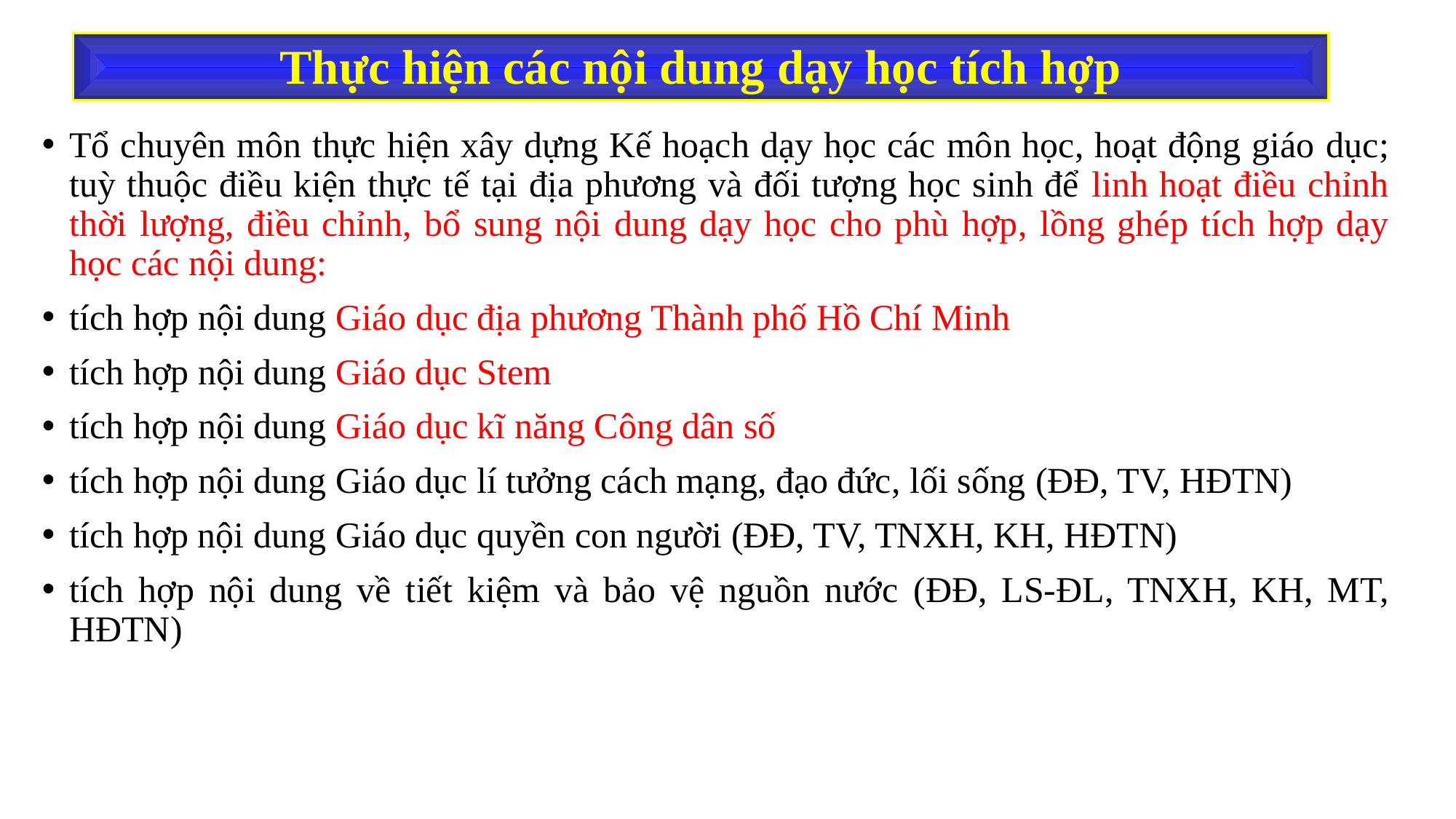

# Thực hiện các nội dung dạy học tích hợp
Tổ chuyên môn thực hiện xây dựng Kế hoạch dạy học các môn học, hoạt động giáo dục; tuỳ thuộc điều kiện thực tế tại địa phương và đối tượng học sinh để linh hoạt điều chỉnh thời lượng, điều chỉnh, bổ sung nội dung dạy học cho phù hợp, lồng ghép tích hợp dạy học các nội dung:
tích hợp nội dung Giáo dục địa phương Thành phố Hồ Chí Minh
tích hợp nội dung Giáo dục Stem
tích hợp nội dung Giáo dục kĩ năng Công dân số
tích hợp nội dung Giáo dục lí tưởng cách mạng, đạo đức, lối sống (ĐĐ, TV, HĐTN)
tích hợp nội dung Giáo dục quyền con người (ĐĐ, TV, TNXH, KH, HĐTN)
tích hợp nội dung về tiết kiệm và bảo vệ nguồn nước (ĐĐ, LS-ĐL, TNXH, KH, MT, HĐTN)